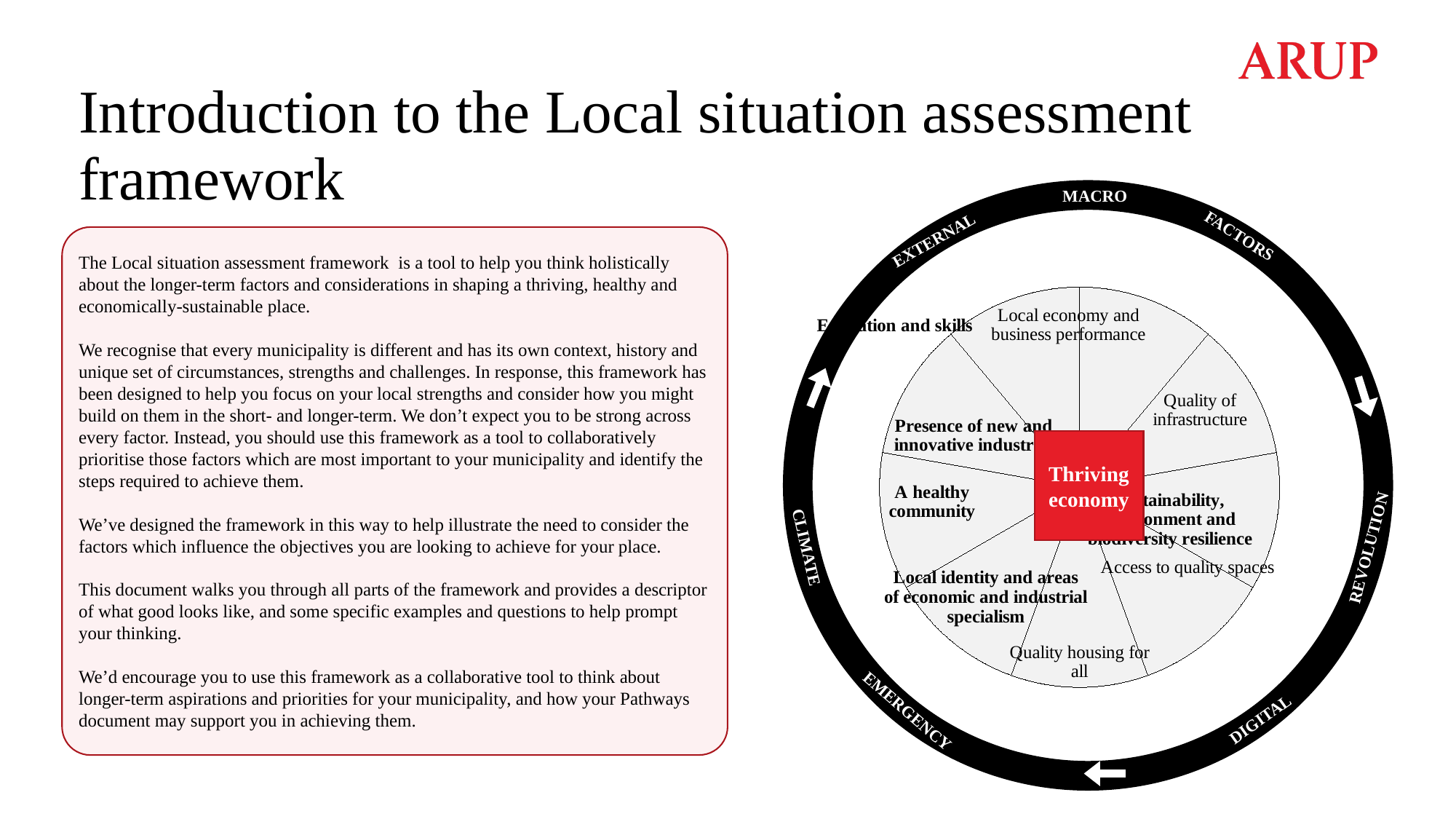

# Introduction to the Local situation assessment framework

MACRO
FACTORS
EXTERNAL

Thriving economy
CLIMATE
REVOLUTION
EMERGENCY
DIGITAL

### Chart

| Category | Shares |
|---|---|
| Local economy and business performance | 1.0 |
| Level of connectedness | 1.0 |
| Sustainability, environment and biodiversity resilience | 1.0 |
| Accessibility to open space | 1.0 |
| Housing supply and demand for all | 1.0 |
| Local identity and areas of economic and industrial specialism | 1.0 |
| A healthy community | 1.0 |
| Presence of new and innovative industries | 1.0 |
| Education and skills | 1.0 |
The Local situation assessment framework  is a tool to help you think holistically about the longer-term factors and considerations in shaping a thriving, healthy and economically-sustainable place.

We recognise that every municipality is different and has its own context, history and unique set of circumstances, strengths and challenges. In response, this framework has been designed to help you focus on your local strengths and consider how you might build on them in the short- and longer-term. We don’t expect you to be strong across every factor. Instead, you should use this framework as a tool to collaboratively prioritise those factors which are most important to your municipality and identify the steps required to achieve them.

We’ve designed the framework in this way to help illustrate the need to consider the factors which influence the objectives you are looking to achieve for your place.

This document walks you through all parts of the framework and provides a descriptor of what good looks like, and some specific examples and questions to help prompt your thinking.

We’d encourage you to use this framework as a collaborative tool to think about longer-term aspirations and priorities for your municipality, and how your Pathways document may support you in achieving them.